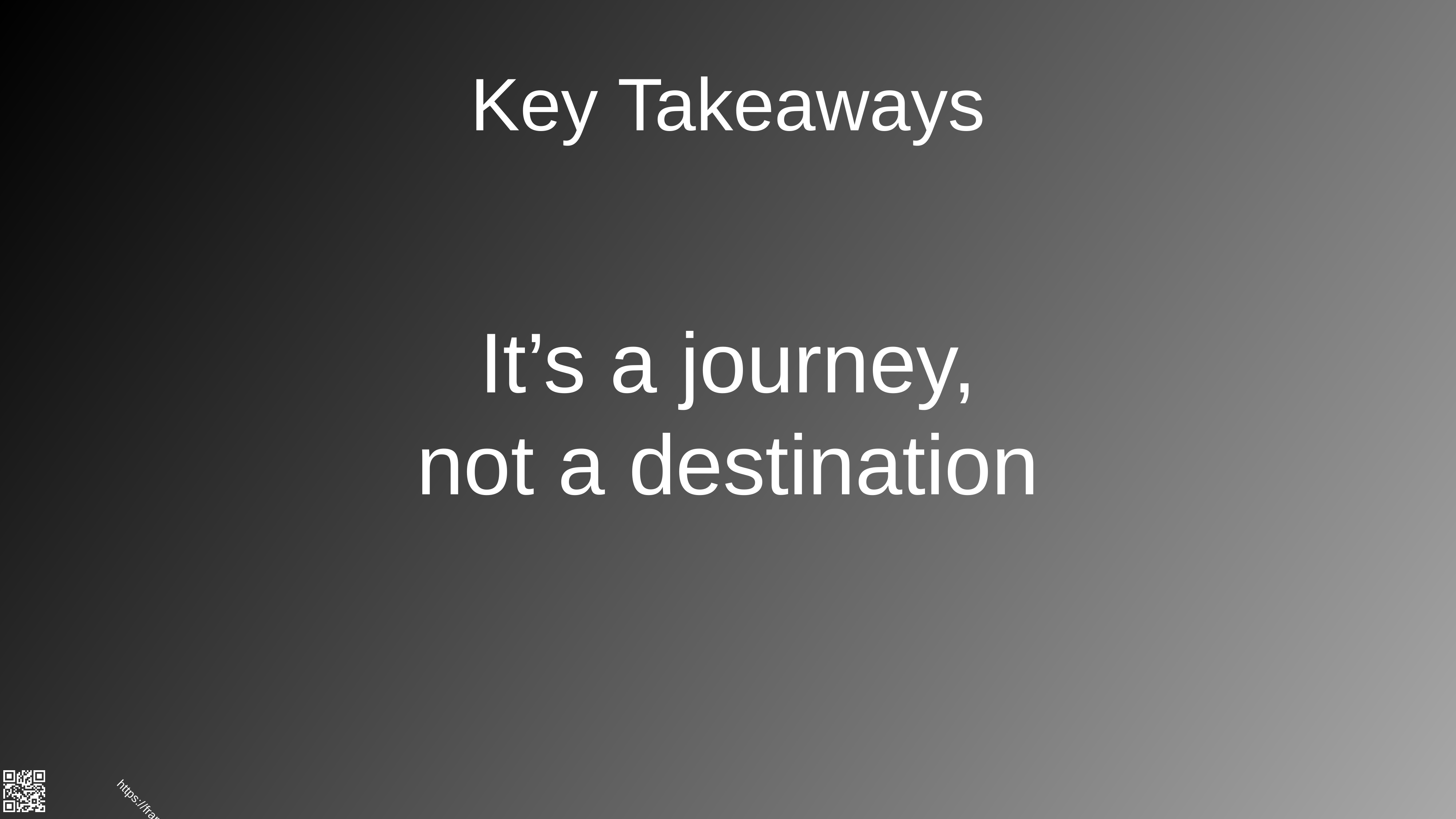

Key Takeaways
# It’s a journey,
not a destination